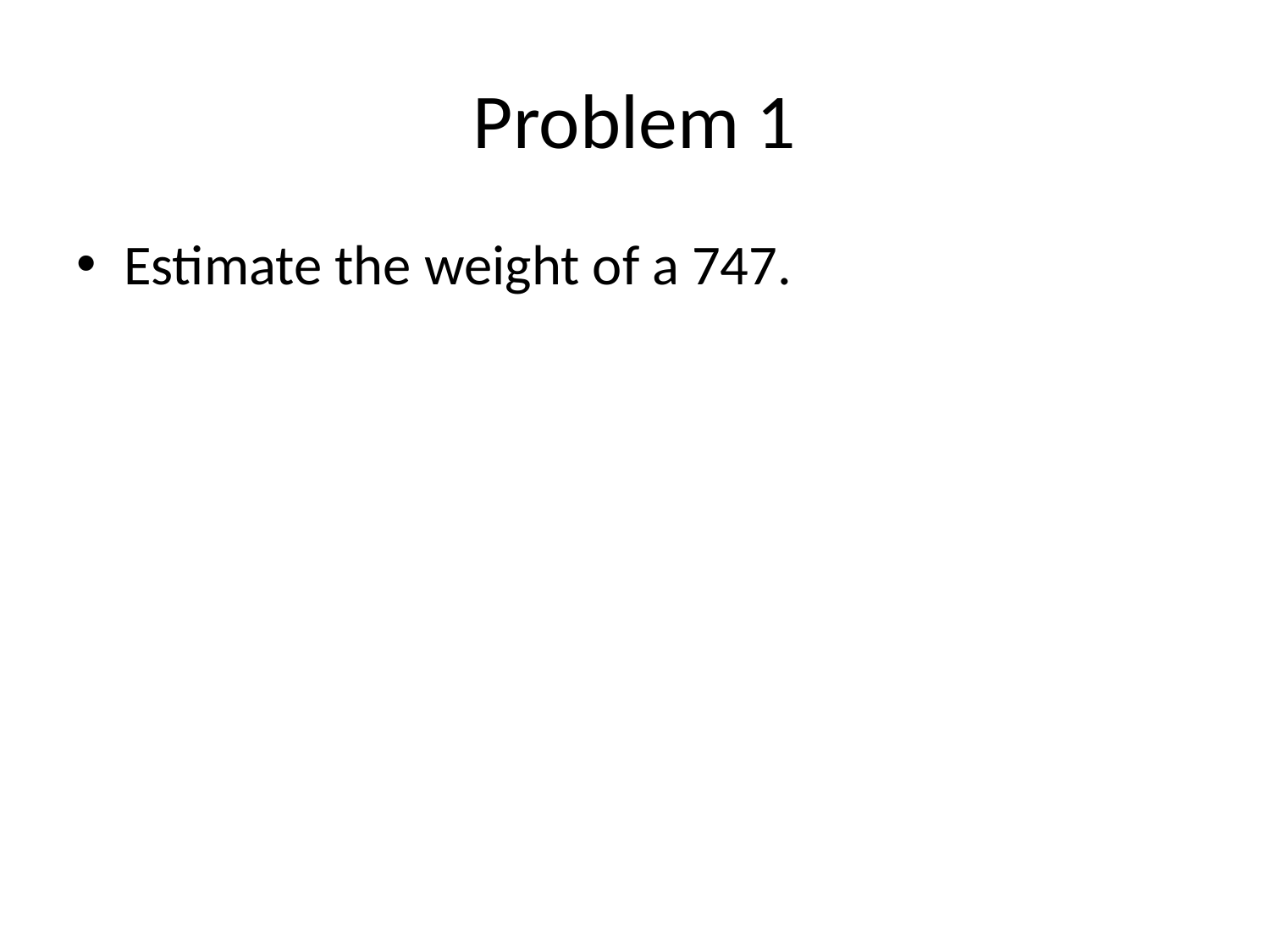

# Problem 1
Estimate the weight of a 747.